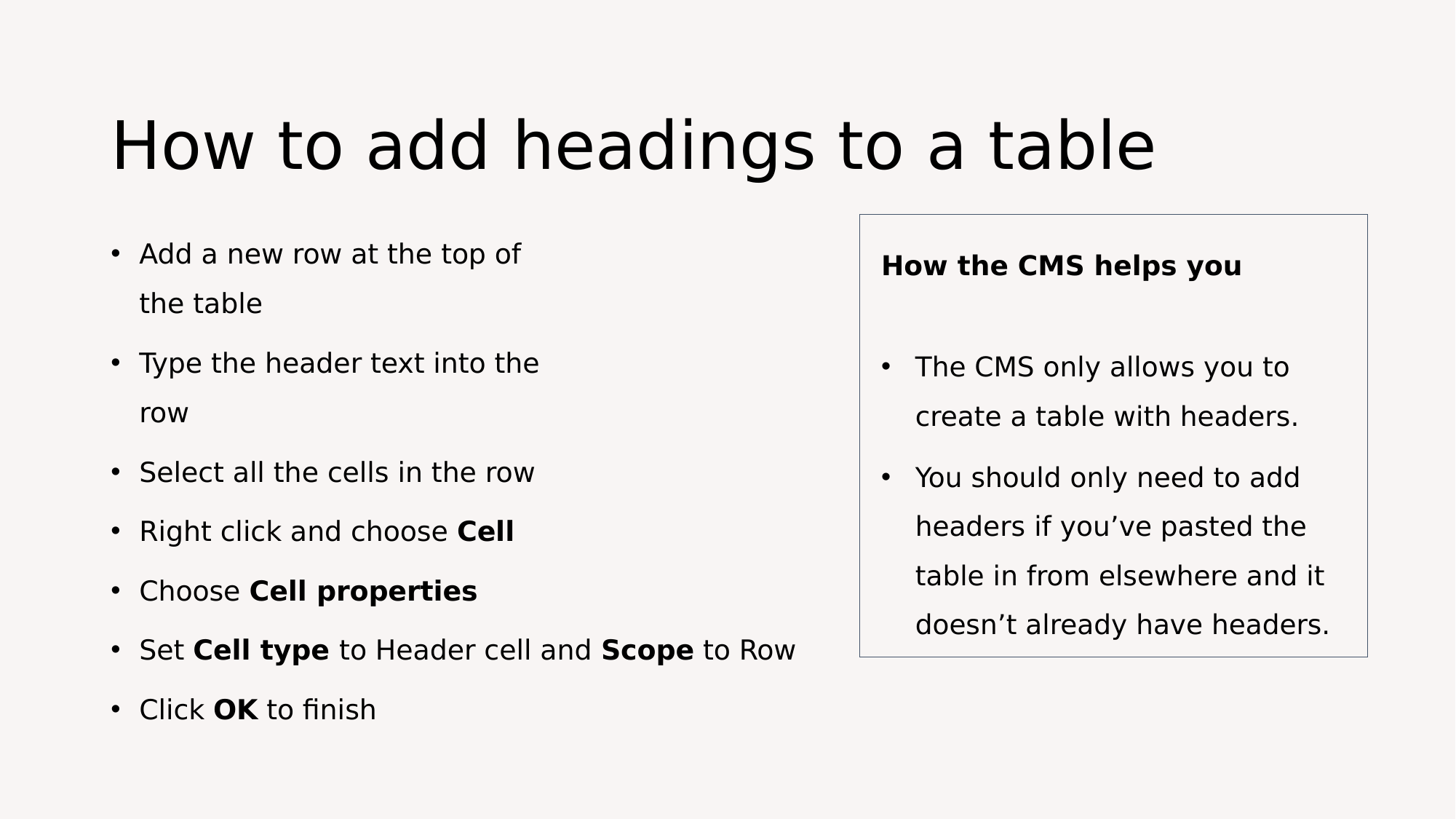

# How to add headings to a table
Add a new row at the top of
the table
Type the header text into the
row
Select all the cells in the row
Right click and choose Cell
Choose Cell properties
Set Cell type to Header cell and Scope to Row
Click OK to finish
How the CMS helps you

The CMS only allows you to create a table with headers.
You should only need to add headers if you’ve pasted the table in from elsewhere and it doesn’t already have headers.